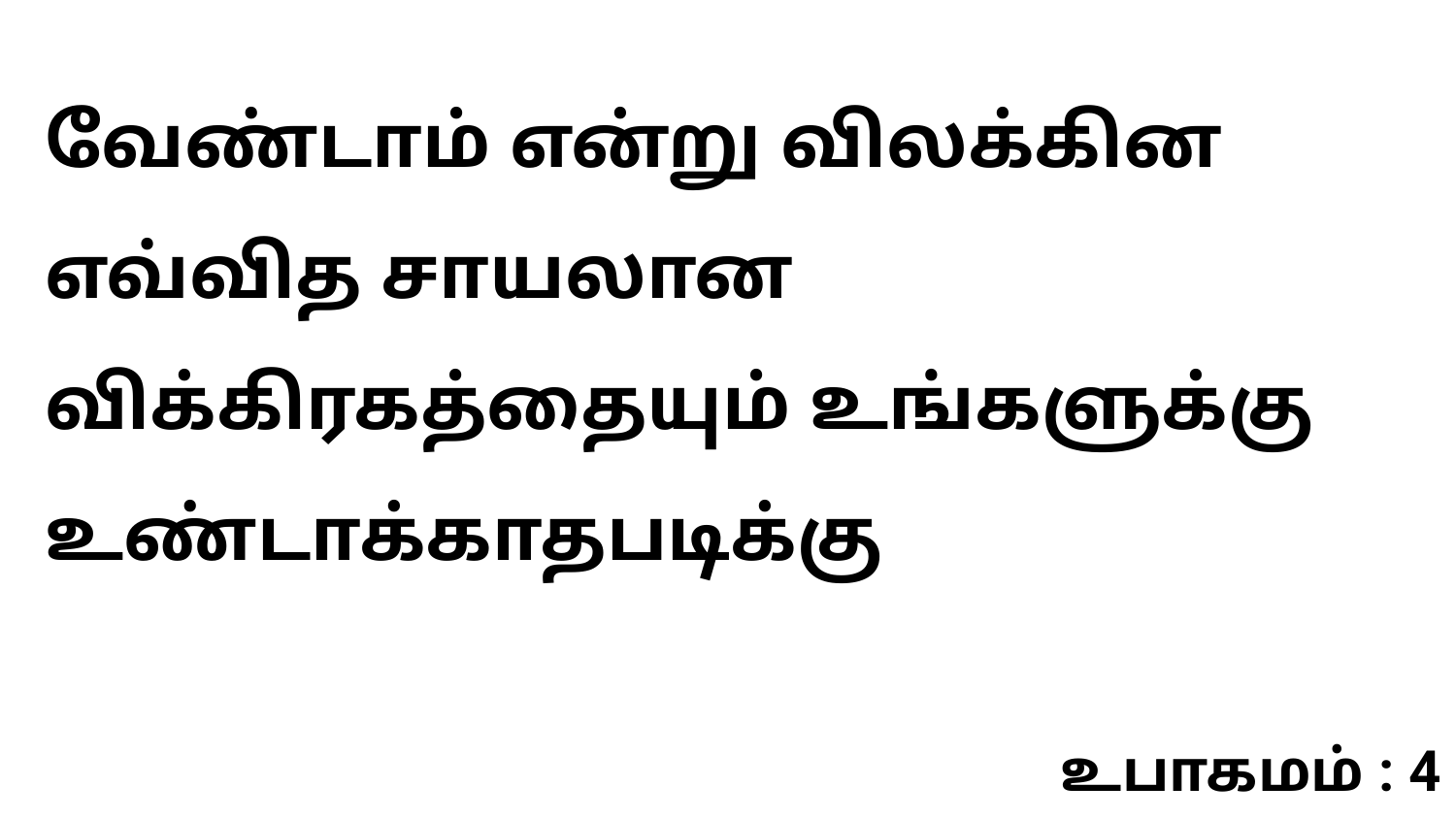

வேண்டாம் என்று விலக்கின எவ்வித சாயலான விக்கிரகத்தையும் உங்களுக்கு உண்டாக்காதபடிக்கு
உபாகமம் : 4